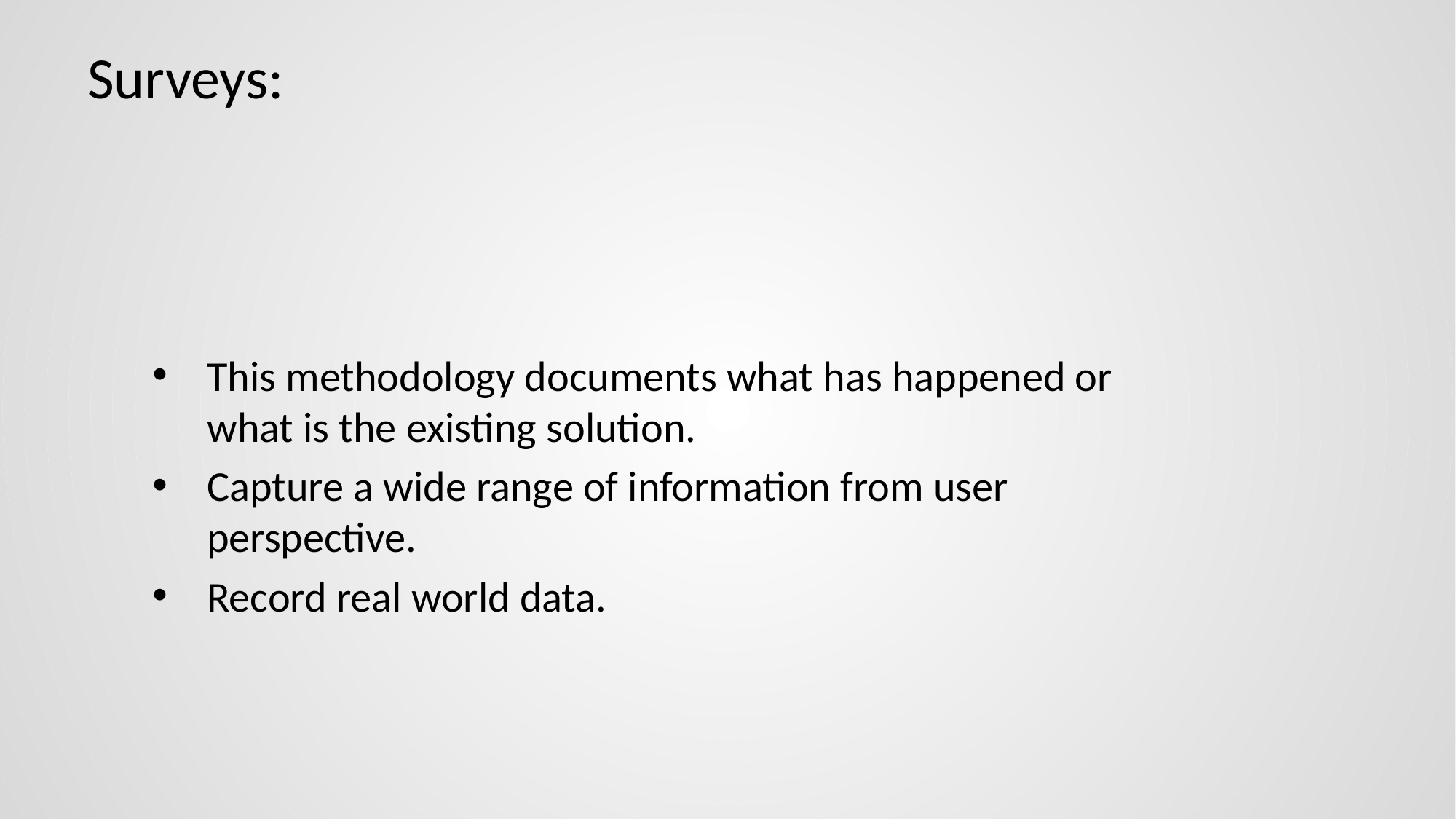

# Surveys:
This methodology documents what has happened or what is the existing solution.
Capture a wide range of information from user perspective.
Record real world data.